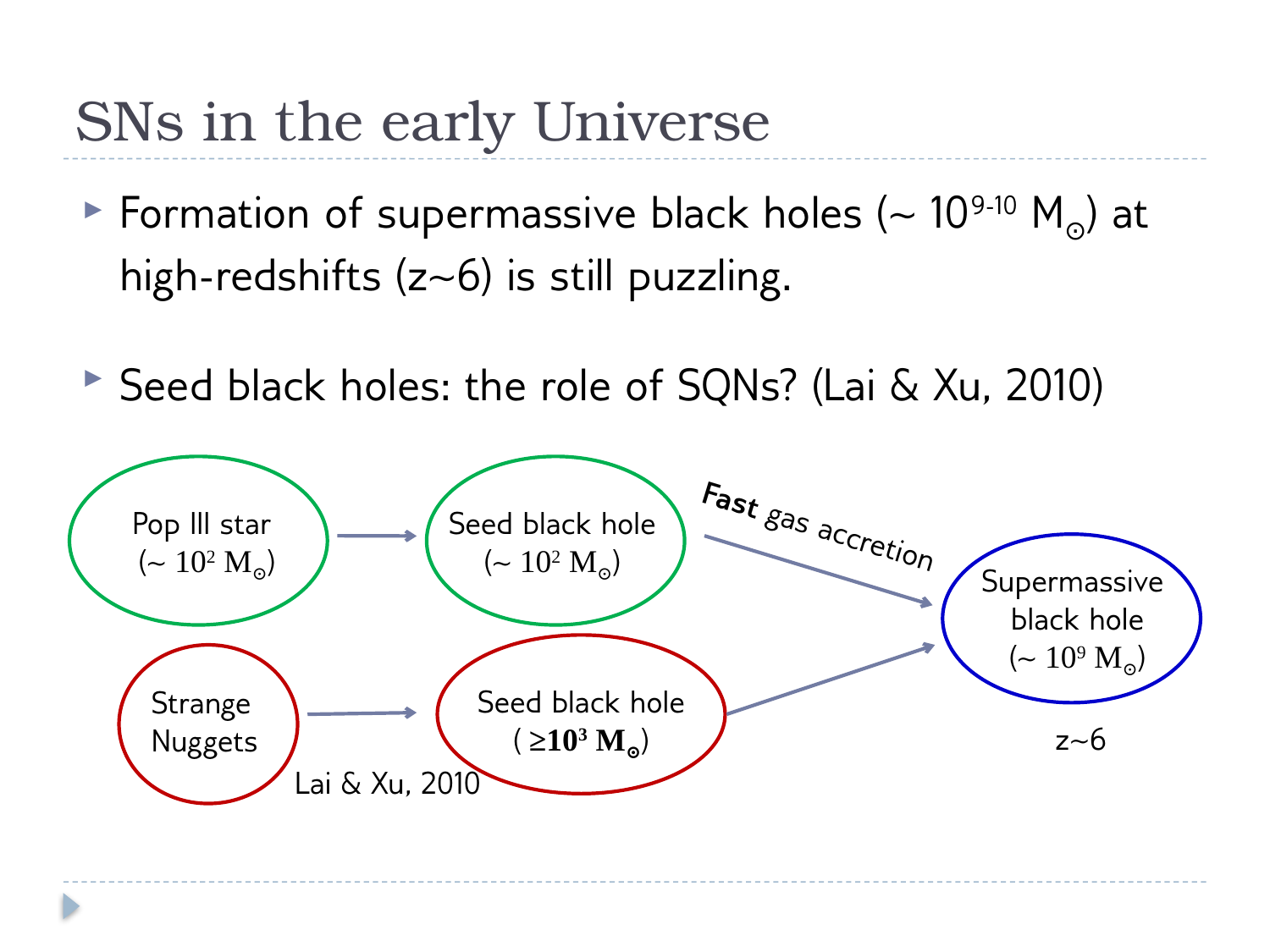

# SNs in the early Universe
Formation of supermassive black holes (~ 109-10 M⊙) at high-redshifts (z~6) is still puzzling.

Seed black holes: the role of SQNs? (Lai & Xu, 2010)

Pop III star
(~ 102 M⊙)
Seed black hole
(~ 102 M⊙)
Fast gas accretion

Supermassive
black hole
(~ 109 M⊙)

Seed black hole
( ≥103 M⊙)
Strange
Nuggets
z~6
Lai & Xu, 2010